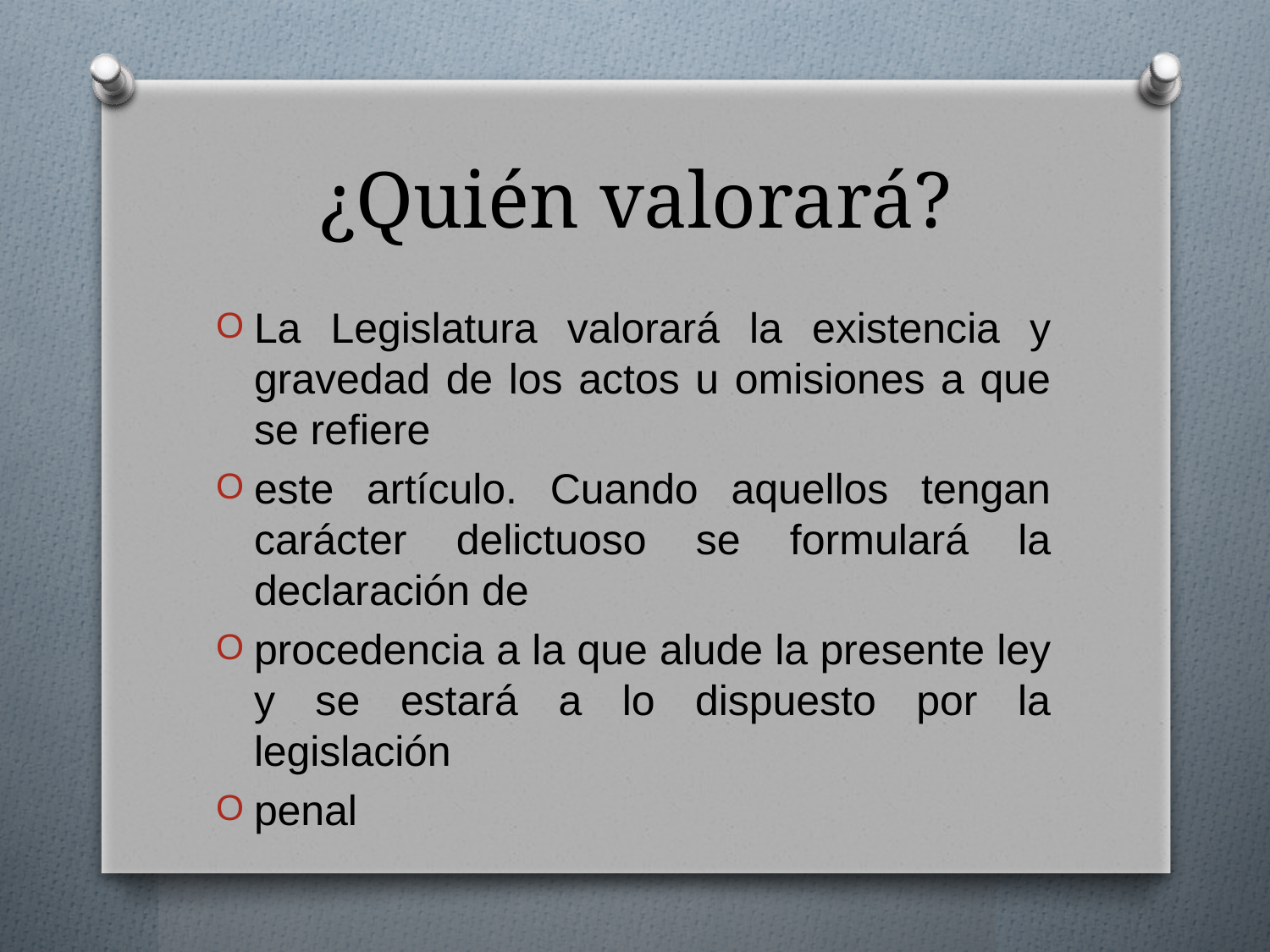

# ¿Quién valorará?
La Legislatura valorará la existencia y gravedad de los actos u omisiones a que se refiere
este artículo. Cuando aquellos tengan carácter delictuoso se formulará la declaración de
procedencia a la que alude la presente ley y se estará a lo dispuesto por la legislación
penal